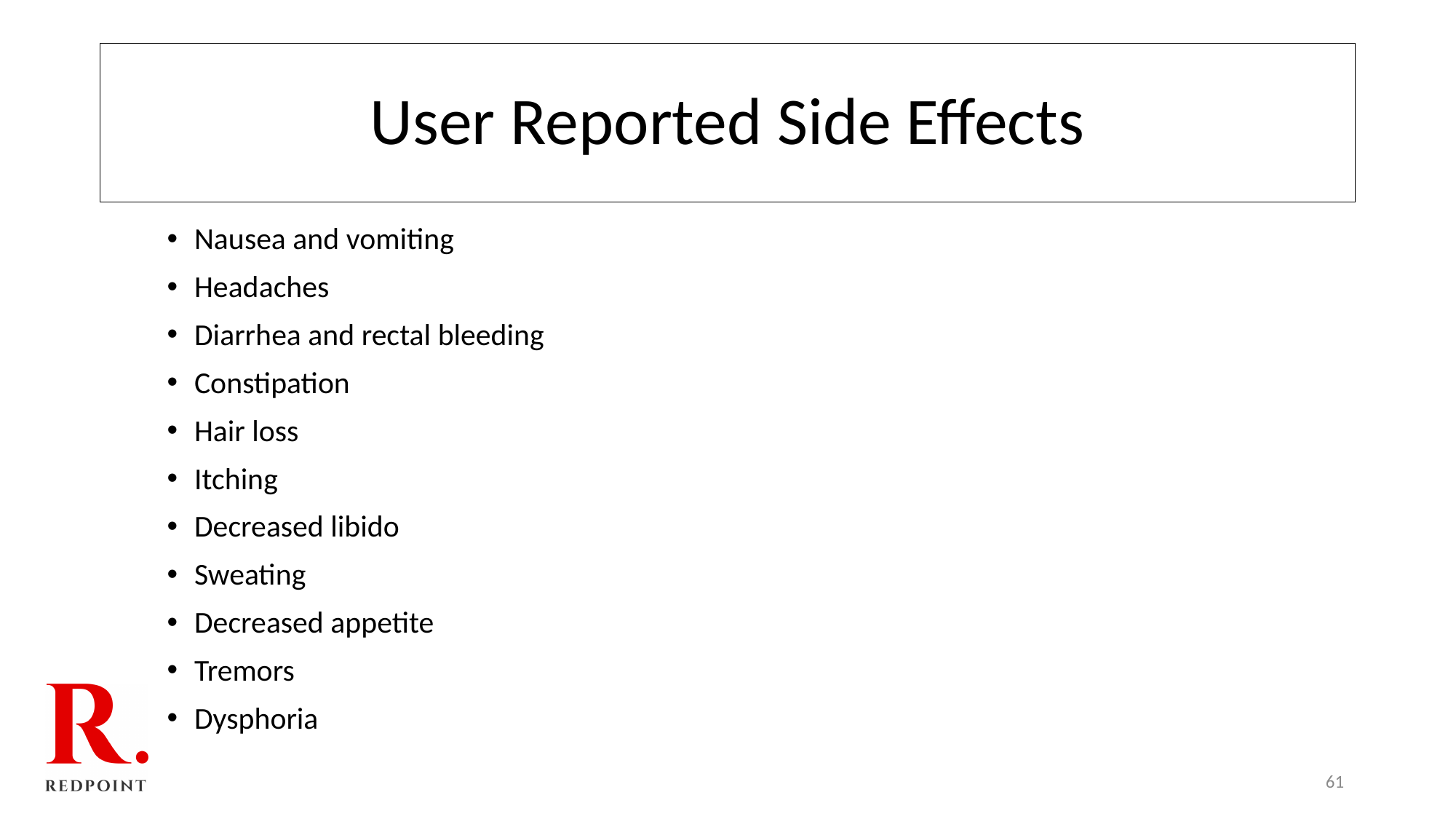

# User Reported Side Effects
Nausea and vomiting
Headaches
Diarrhea and rectal bleeding
Constipation
Hair loss
Itching
Decreased libido
Sweating
Decreased appetite
Tremors
Dysphoria
61